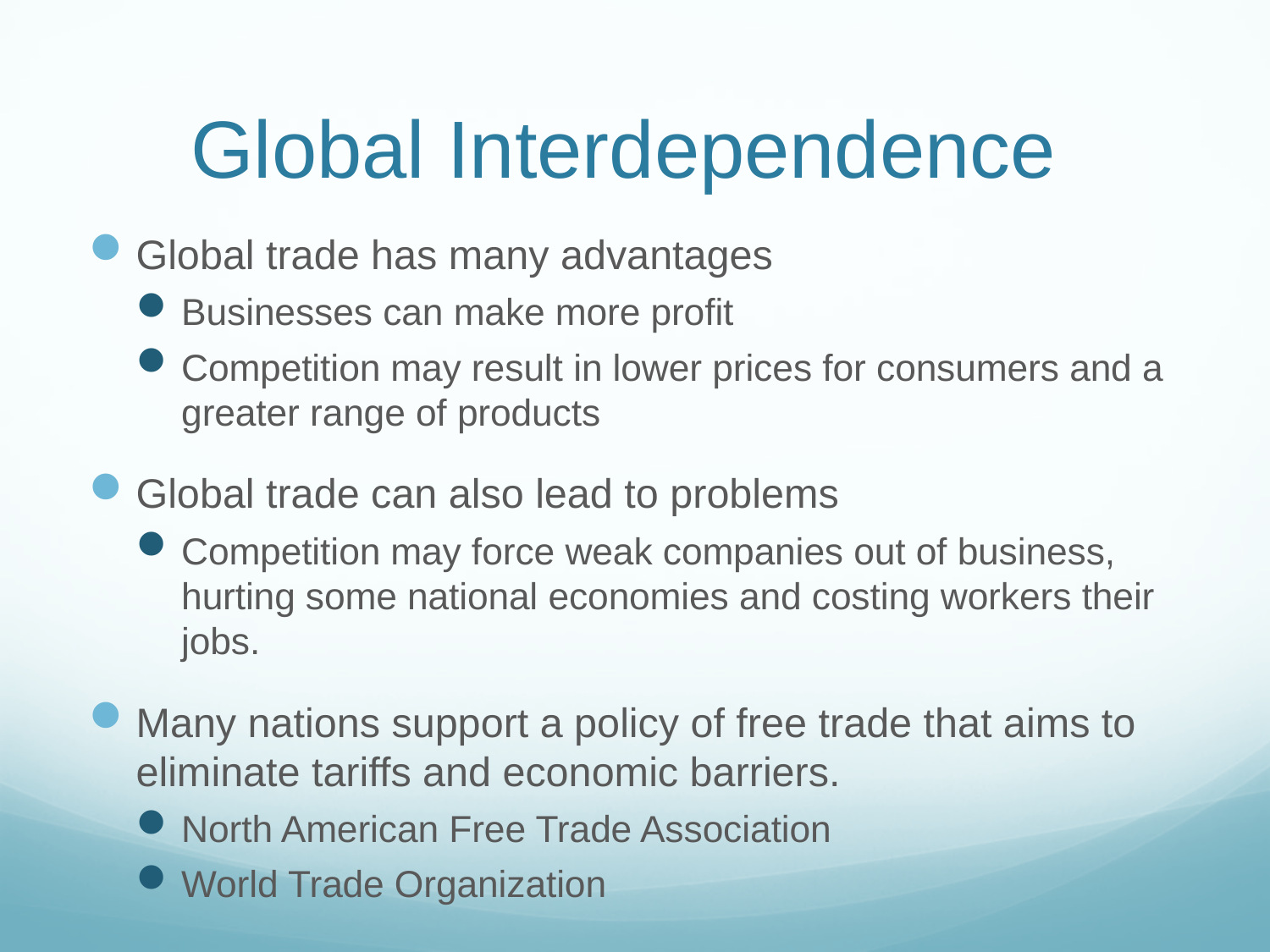

# Global Interdependence
Global trade has many advantages
Businesses can make more profit
Competition may result in lower prices for consumers and a greater range of products
Global trade can also lead to problems
Competition may force weak companies out of business, hurting some national economies and costing workers their jobs.
Many nations support a policy of free trade that aims to eliminate tariffs and economic barriers.
North American Free Trade Association
World Trade Organization